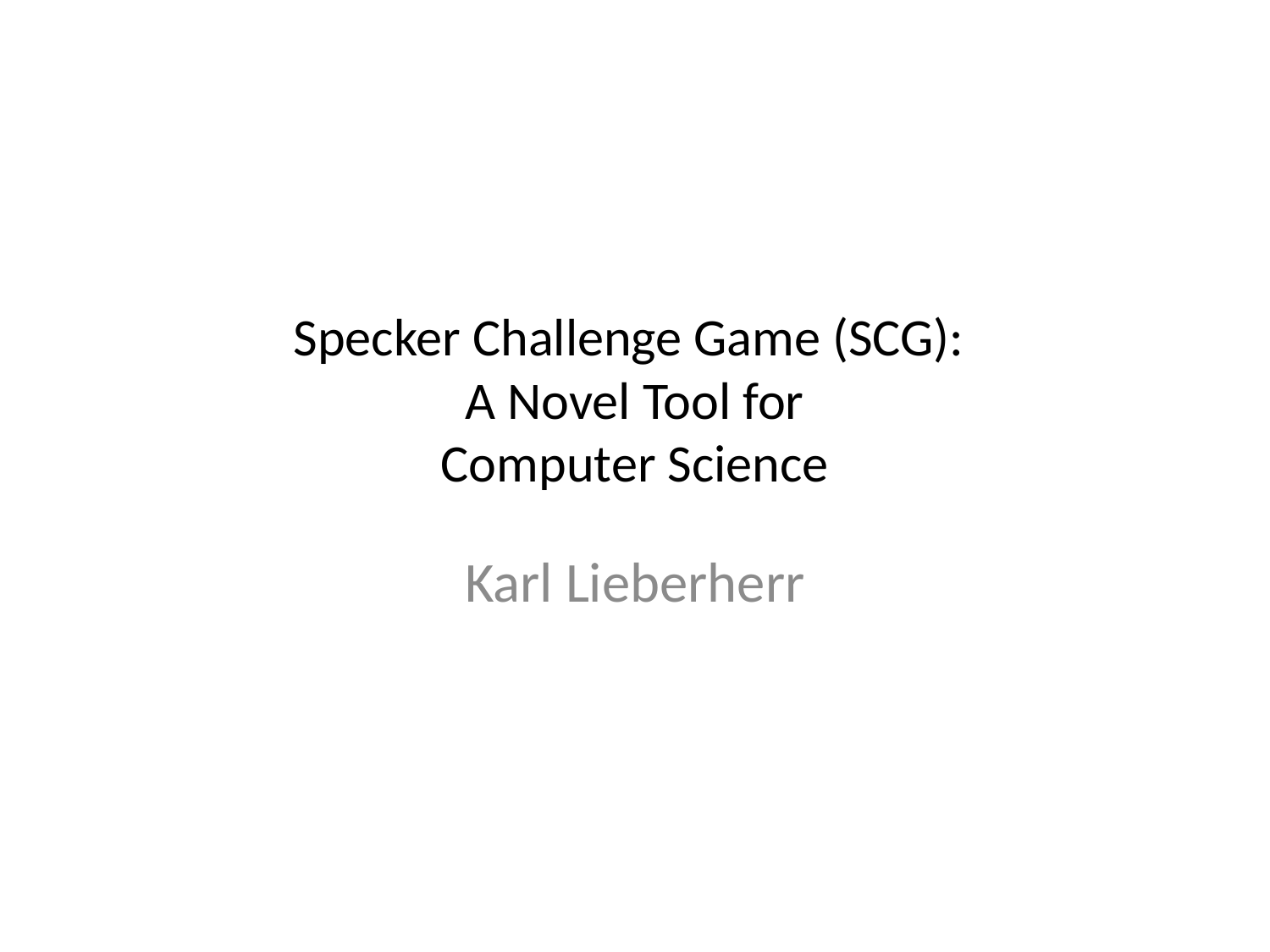

# Specker Challenge Game (SCG): A Novel Tool for Computer Science
Karl Lieberherr